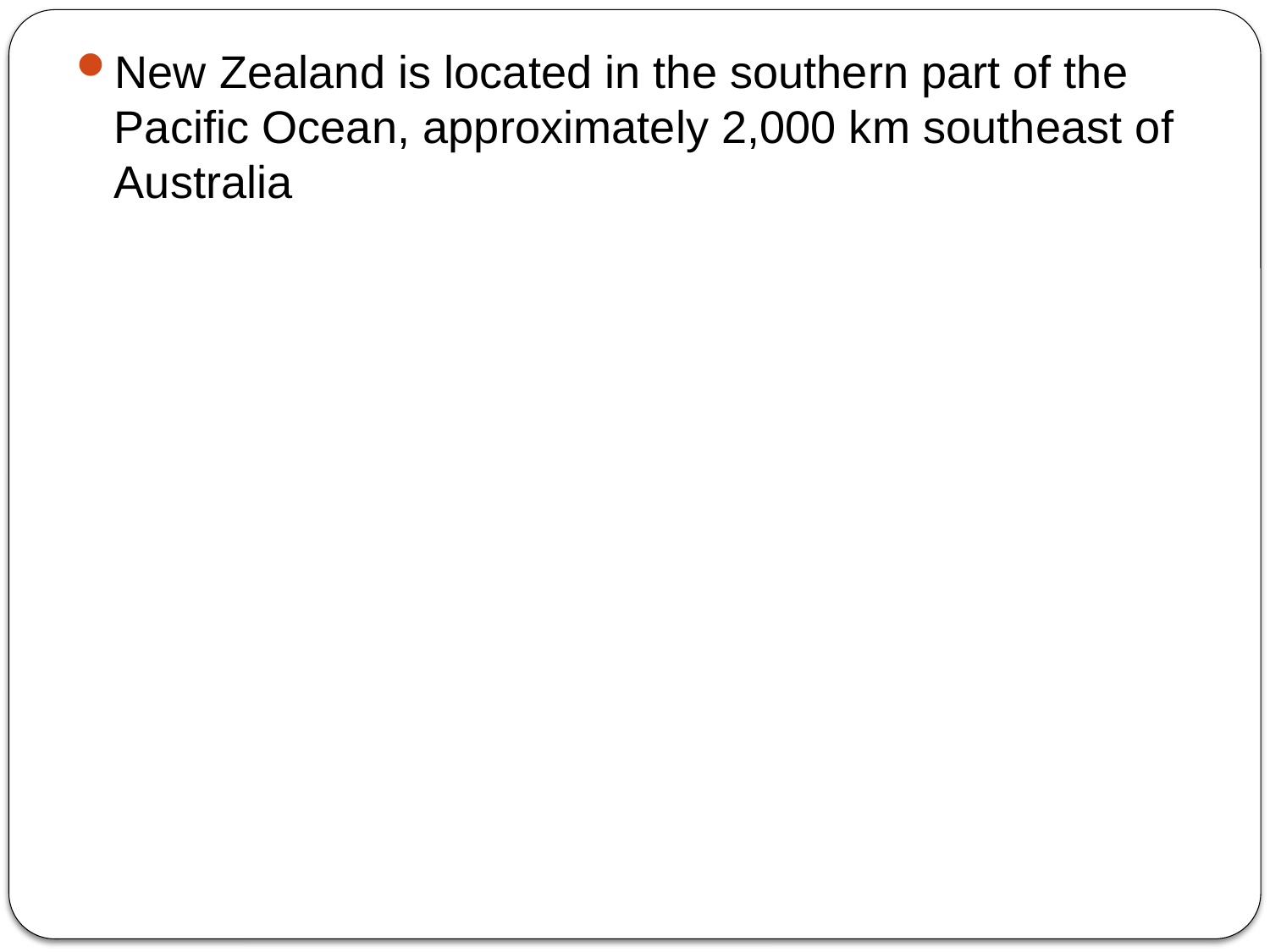

New Zealand is located in the southern part of the Pacific Ocean, approximately 2,000 km southeast of Australia